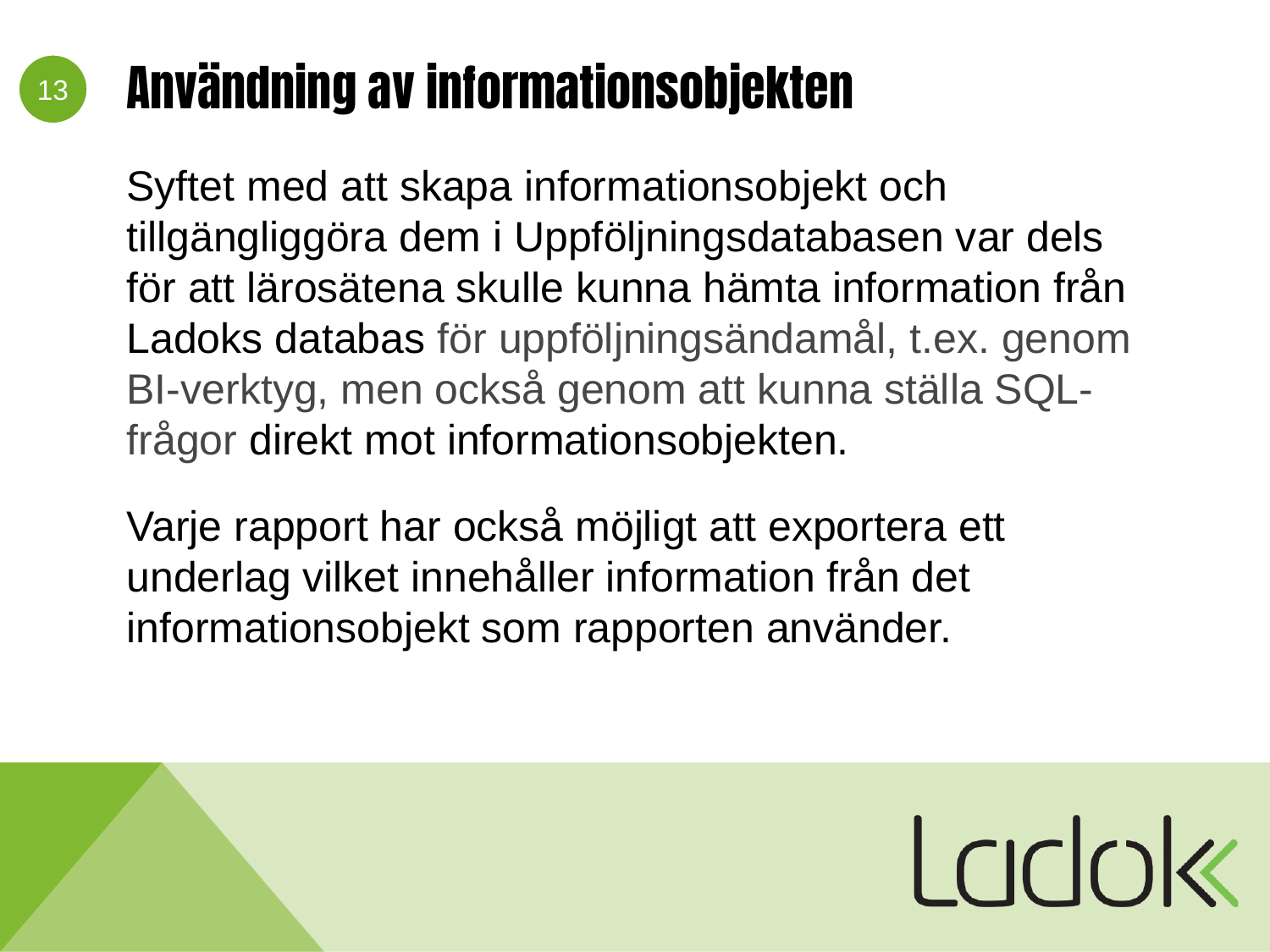

# Användning av informationsobjekten
Syftet med att skapa informationsobjekt och tillgängliggöra dem i Uppföljningsdatabasen var dels för att lärosätena skulle kunna hämta information från Ladoks databas för uppföljningsändamål, t.ex. genom
BI-verktyg, men också genom att kunna ställa SQL-frågor direkt mot informationsobjekten.
Varje rapport har också möjligt att exportera ett underlag vilket innehåller information från det informationsobjekt som rapporten använder.